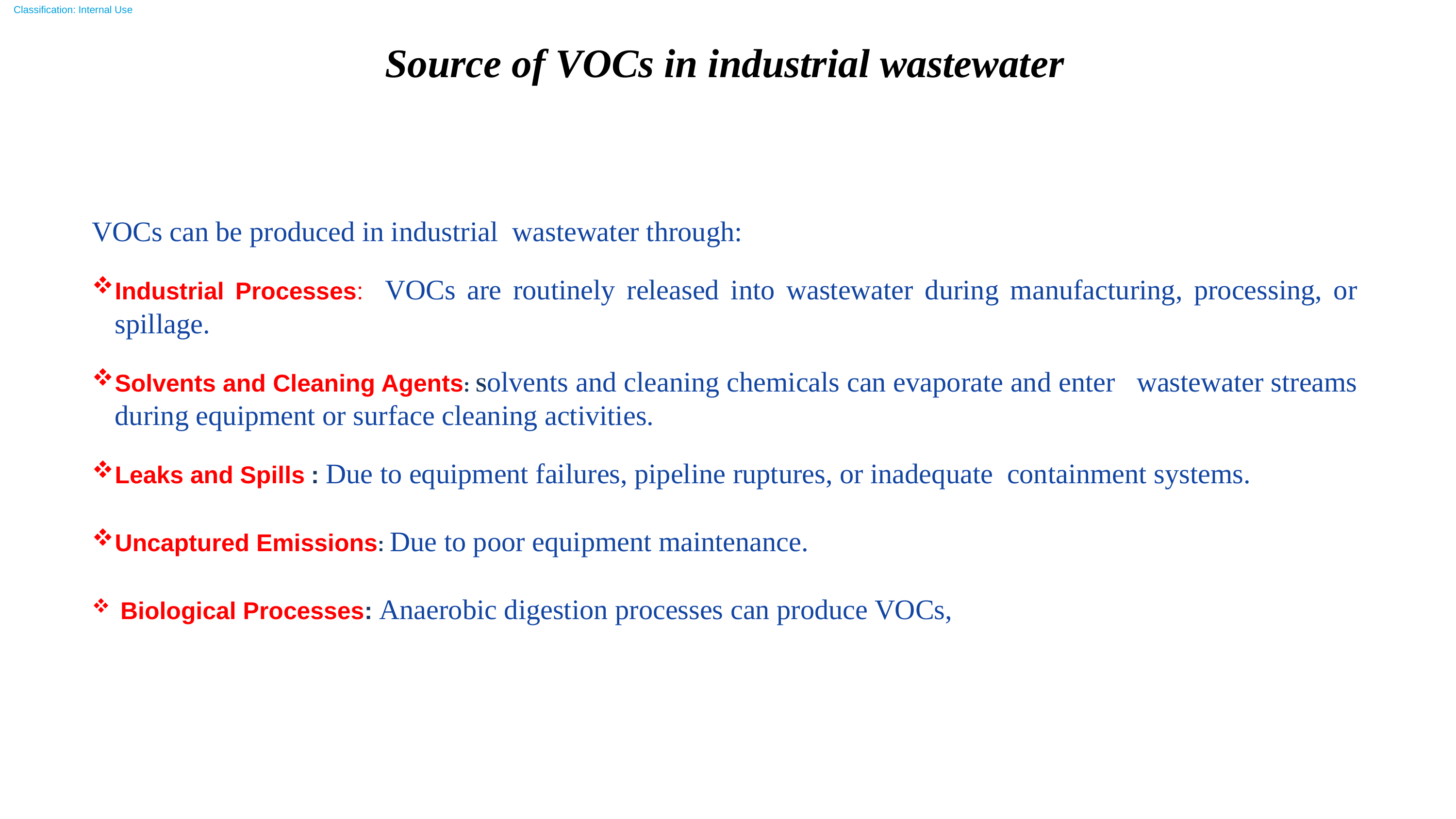

Source of VOCs in industrial wastewater
VOCs can be produced in industrial  wastewater through:

Industrial Processes:  VOCs are routinely released into wastewater during manufacturing, processing, or spillage.

Solvents and Cleaning Agents: Solvents and cleaning chemicals can evaporate and enter   wastewater streams during equipment or surface cleaning activities.

Leaks and Spills : Due to equipment failures, pipeline ruptures, or inadequate  containment systems.

Uncaptured Emissions: Due to poor equipment maintenance.

 Biological Processes: Anaerobic digestion processes can produce VOCs,